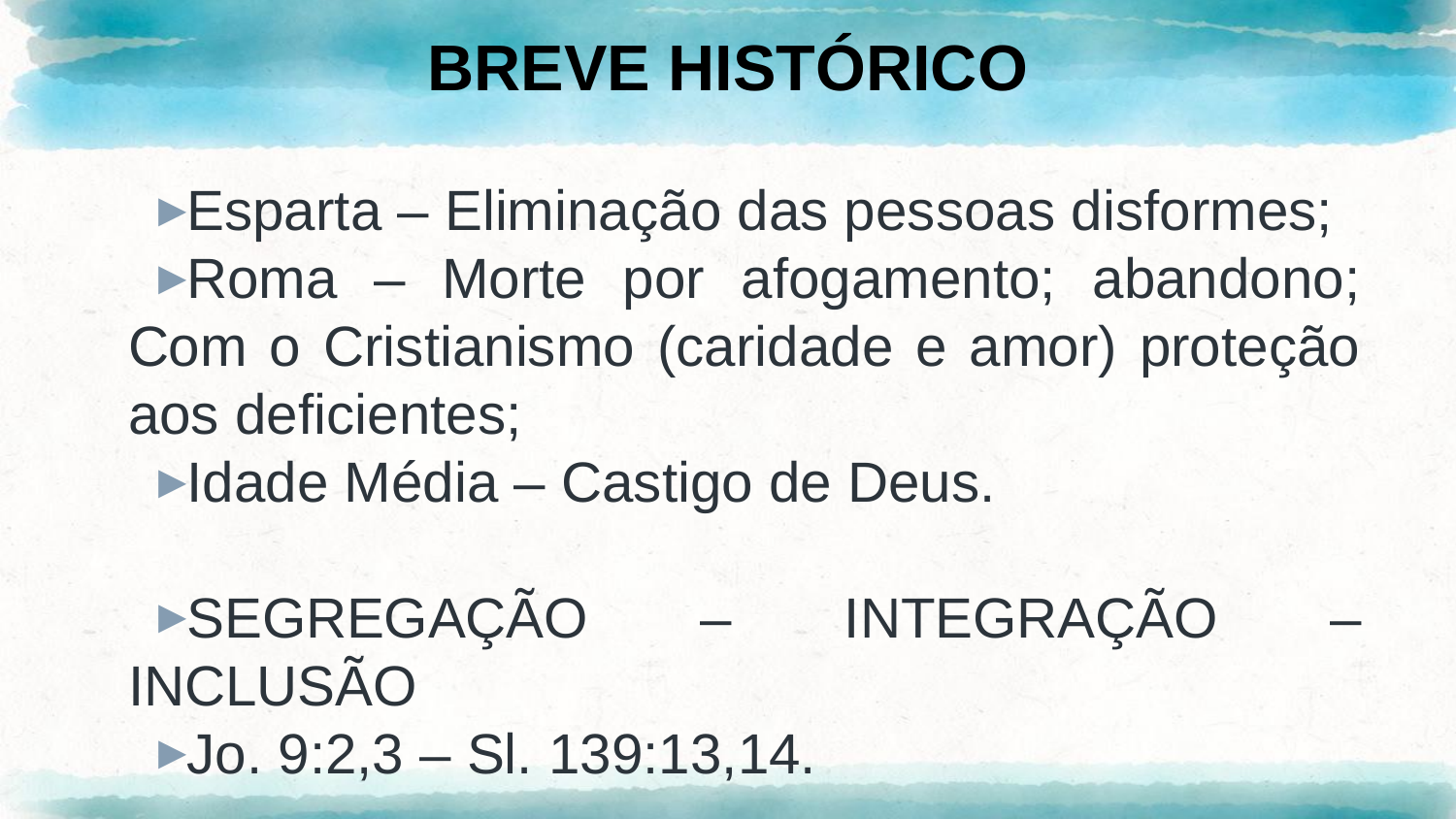

# BREVE HISTÓRICO
Esparta – Eliminação das pessoas disformes;
Roma – Morte por afogamento; abandono; Com o Cristianismo (caridade e amor) proteção aos deficientes;
Idade Média – Castigo de Deus.

SEGREGAÇÃO – INTEGRAÇÃO – INCLUSÃO
Jo. 9:2,3 – Sl. 139:13,14.